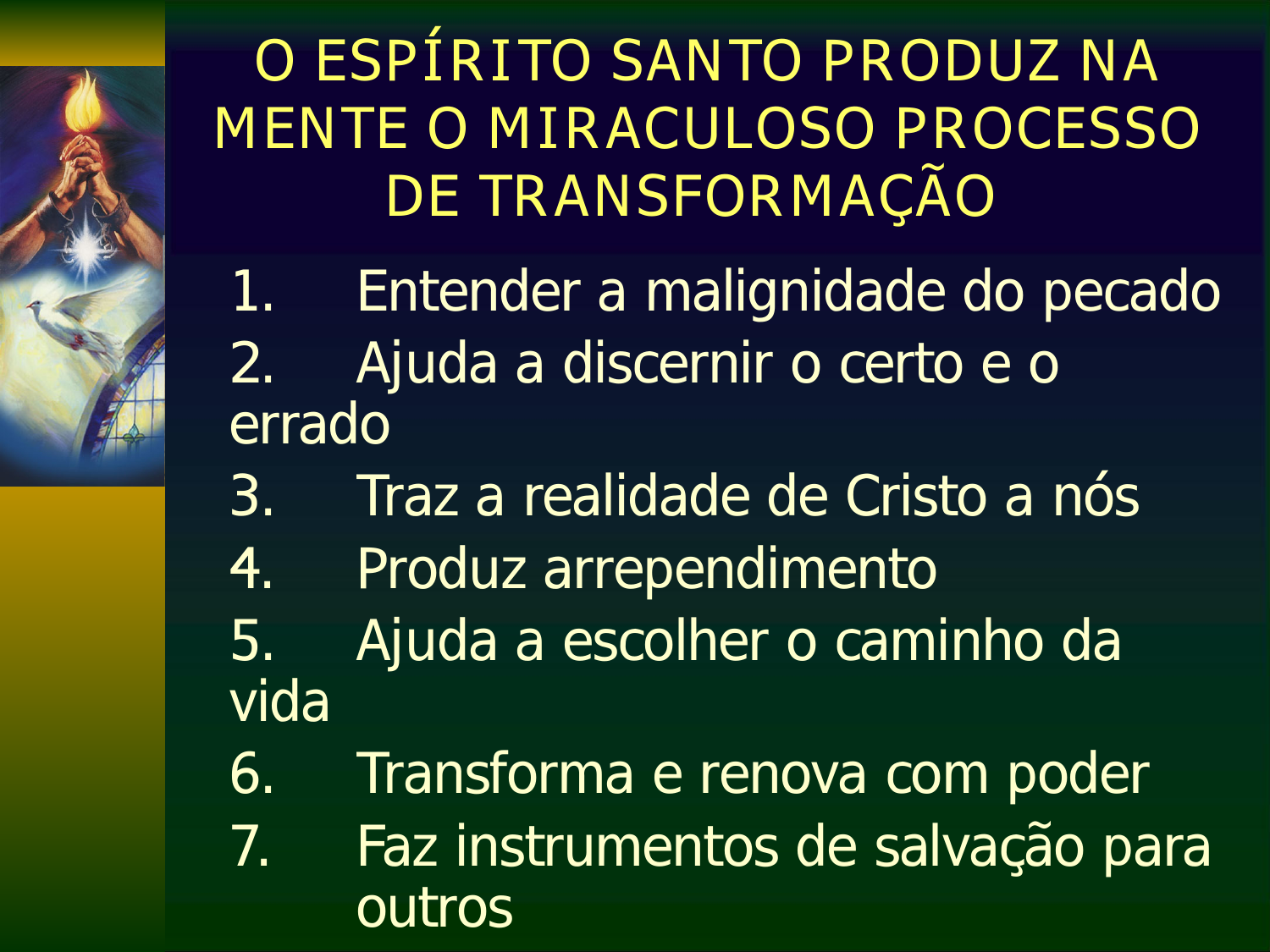

# O ESPÍRITO SANTO PRODUZ NA MENTE O MIRACULOSO PROCESSO DE TRANSFORMAÇÃO
	1.	Entender a malignidade do pecado
	2.	Ajuda a discernir o certo e o errado
	3.	Traz a realidade de Cristo a nós
	4.	Produz arrependimento
	5.	Ajuda a escolher o caminho da vida
	6.	Transforma e renova com poder
	7.	Faz instrumentos de salvação para 	outros